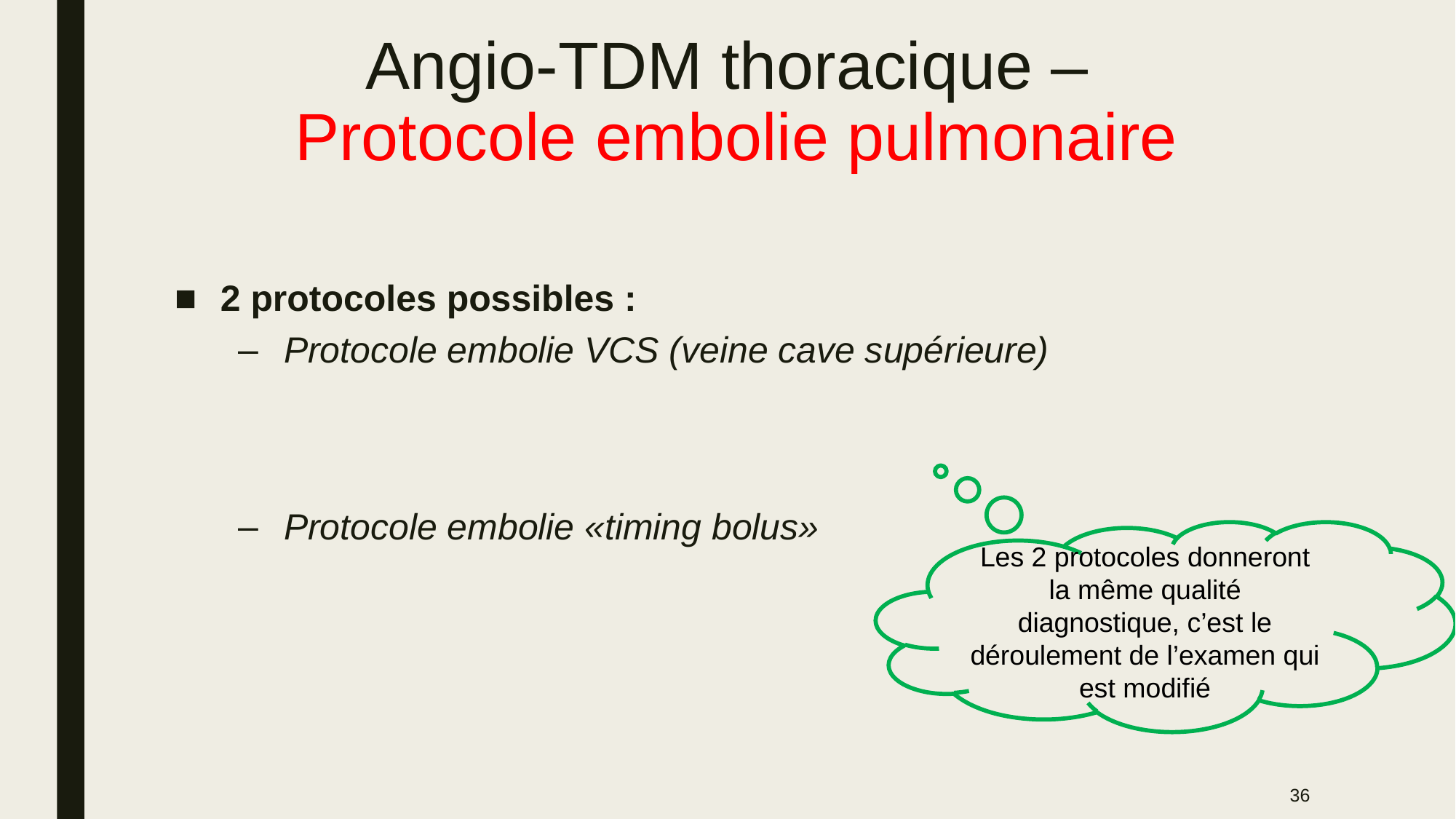

# Angio-TDM thoracique – Protocole embolie pulmonaire
2 protocoles possibles :
Protocole embolie VCS (veine cave supérieure)

Protocole embolie «timing bolus»
Les 2 protocoles donneront la même qualité diagnostique, c’est le déroulement de l’examen qui est modifié
36